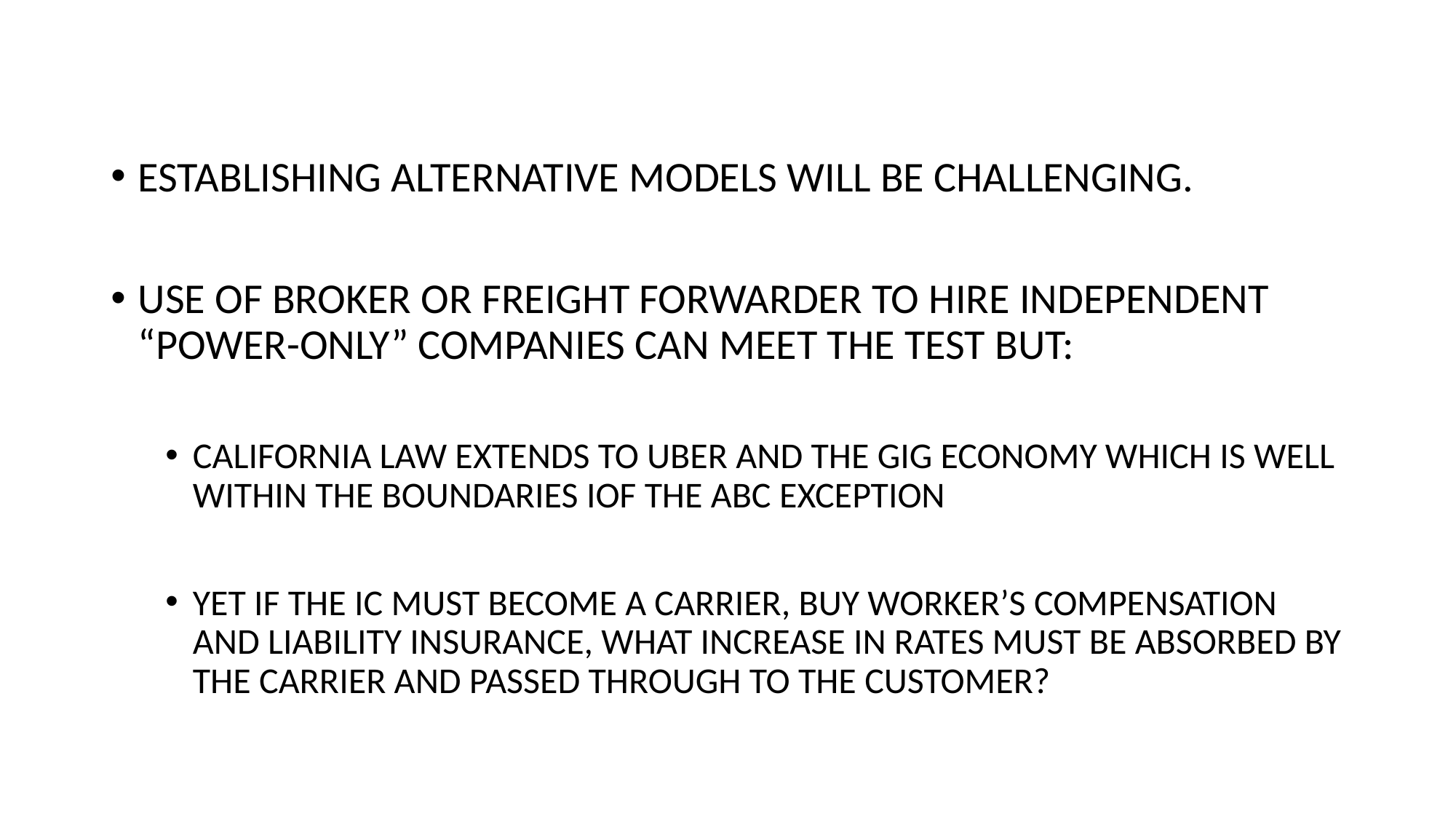

ESTABLISHING ALTERNATIVE MODELS WILL BE CHALLENGING.

USE OF BROKER OR FREIGHT FORWARDER TO HIRE INDEPENDENT “POWER-ONLY” COMPANIES CAN MEET THE TEST BUT:

CALIFORNIA LAW EXTENDS TO UBER AND THE GIG ECONOMY WHICH IS WELL WITHIN THE BOUNDARIES IOF THE ABC EXCEPTION

YET IF THE IC MUST BECOME A CARRIER, BUY WORKER’S COMPENSATION AND LIABILITY INSURANCE, WHAT INCREASE IN RATES MUST BE ABSORBED BY THE CARRIER AND PASSED THROUGH TO THE CUSTOMER?

35